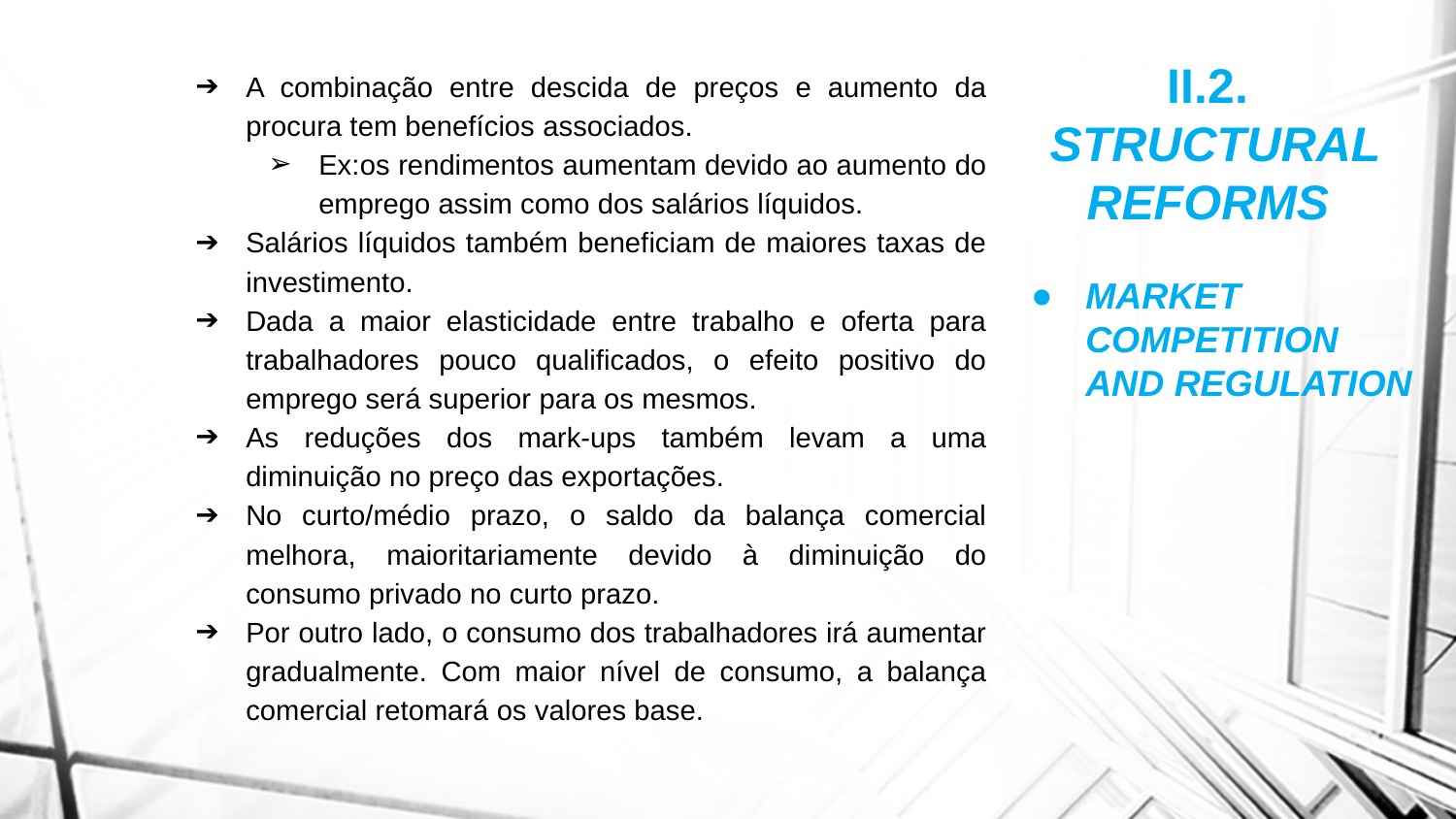

II.2.
STRUCTURAL REFORMS

MARKET COMPETITION AND REGULATION

A combinação entre descida de preços e aumento da procura tem benefícios associados.
Ex:os rendimentos aumentam devido ao aumento do emprego assim como dos salários líquidos.
Salários líquidos também beneficiam de maiores taxas de investimento.
Dada a maior elasticidade entre trabalho e oferta para trabalhadores pouco qualificados, o efeito positivo do emprego será superior para os mesmos.
As reduções dos mark-ups também levam a uma diminuição no preço das exportações.
No curto/médio prazo, o saldo da balança comercial melhora, maioritariamente devido à diminuição do consumo privado no curto prazo.
Por outro lado, o consumo dos trabalhadores irá aumentar gradualmente. Com maior nível de consumo, a balança comercial retomará os valores base.